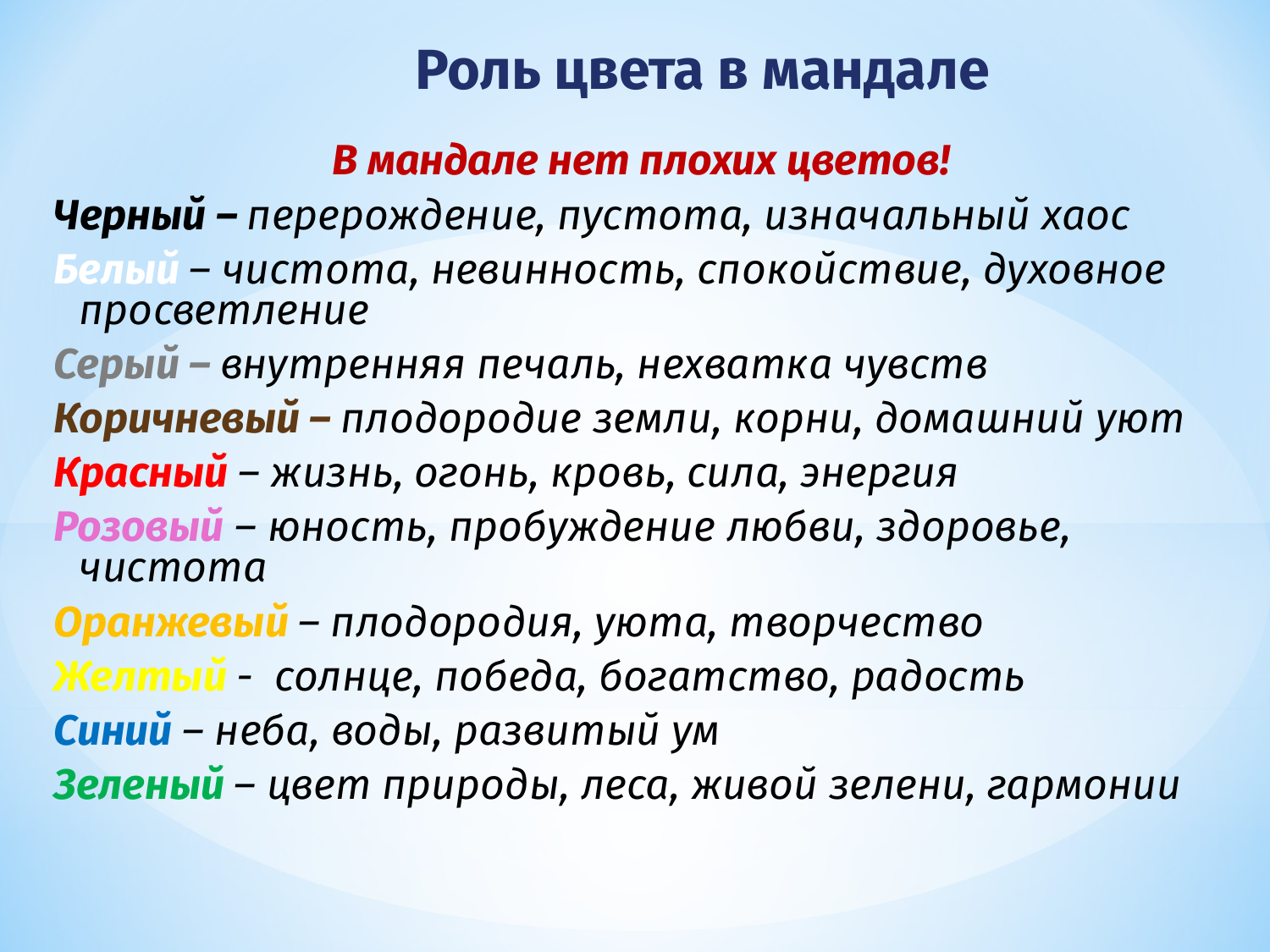

# Роль цвета в мандале
В мандале нет плохих цветов!
Черный – перерождение, пустота, изначальный хаос
Белый – чистота, невинность, спокойствие, духовное просветление
Серый – внутренняя печаль, нехватка чувств
Коричневый – плодородие земли, корни, домашний уют
Красный – жизнь, огонь, кровь, сила, энергия
Розовый – юность, пробуждение любви, здоровье, чистота
Оранжевый – плодородия, уюта, творчество
Желтый -  солнце, победа, богатство, радость
Синий – неба, воды, развитый ум
Зеленый – цвет природы, леса, живой зелени, гармонии